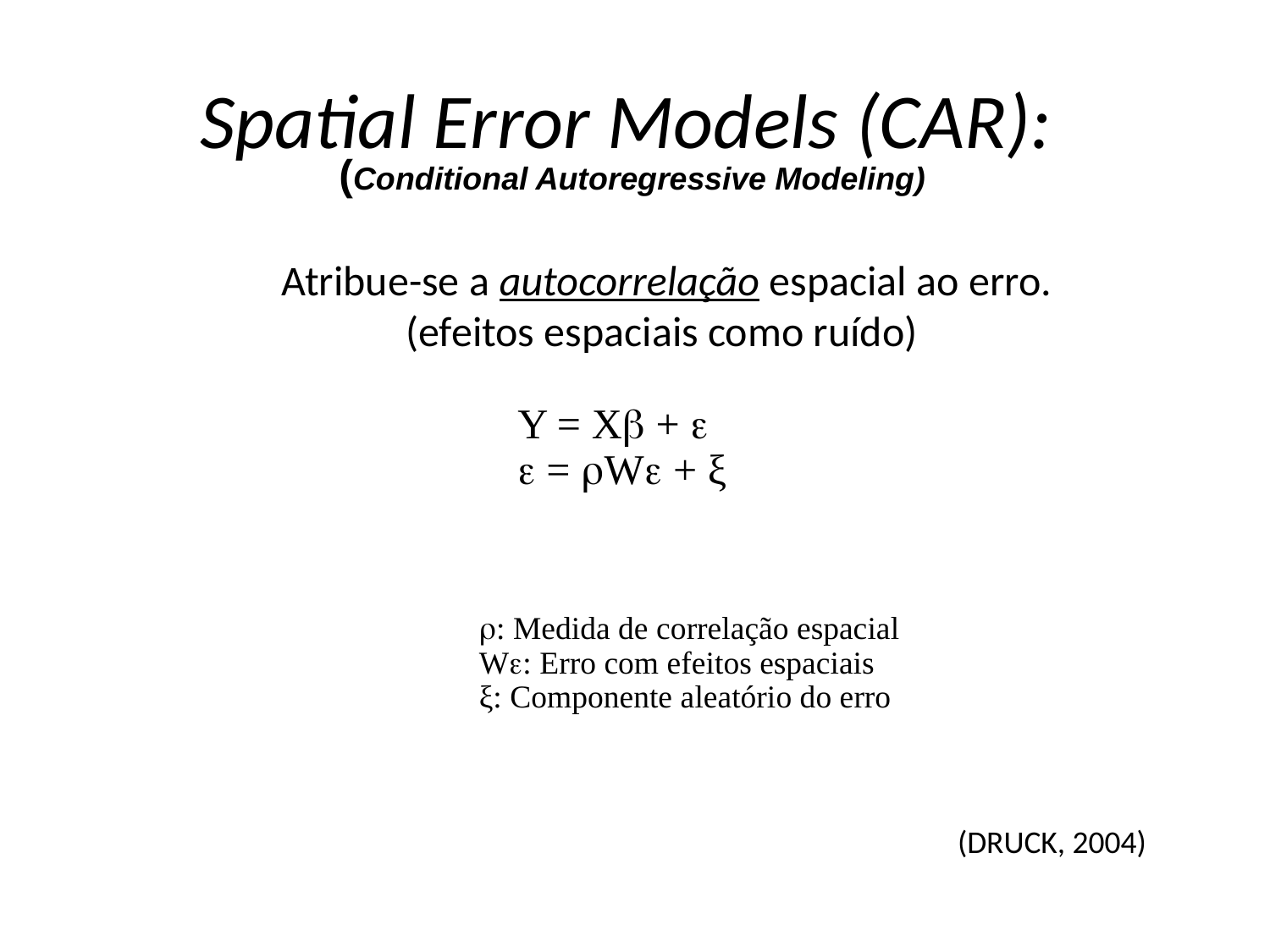

# Spatial Error Models (CAR):
(Conditional Autoregressive Modeling)
Atribue-se a autocorrelação espacial ao erro.
(efeitos espaciais como ruído)
Y = Xβ + ε
ε = ρWε + ξ
ρ: Medida de correlação espacial
Wε: Erro com efeitos espaciais
ξ: Componente aleatório do erro
(DRUCK, 2004)